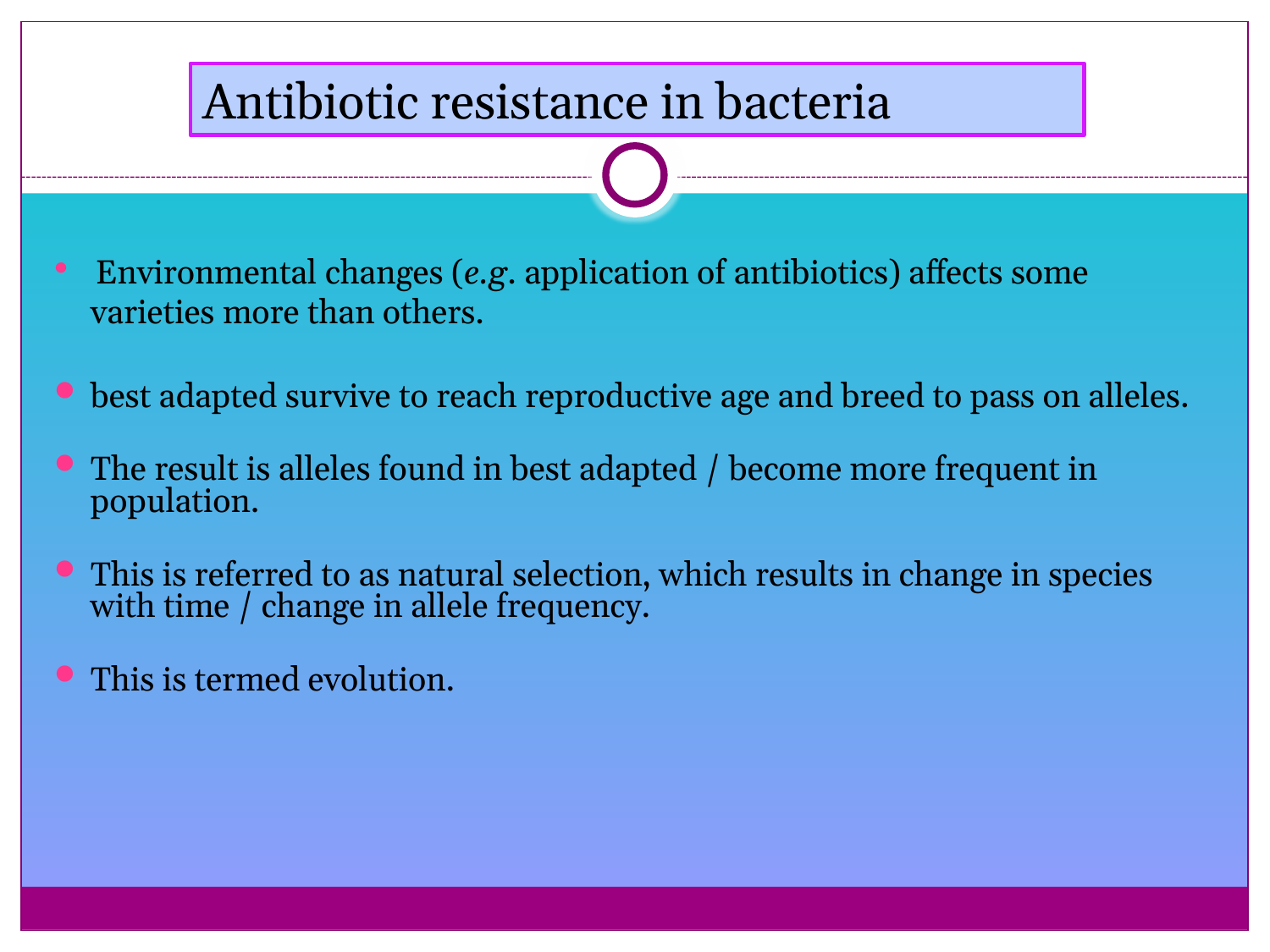

Antibiotic resistance in bacteria

 Environmental changes (e.g. application of antibiotics) affects some varieties more than others.

best adapted survive to reach reproductive age and breed to pass on alleles.

The result is alleles found in best adapted / become more frequent in population.

This is referred to as natural selection, which results in change in species with time / change in allele frequency.

This is termed evolution.